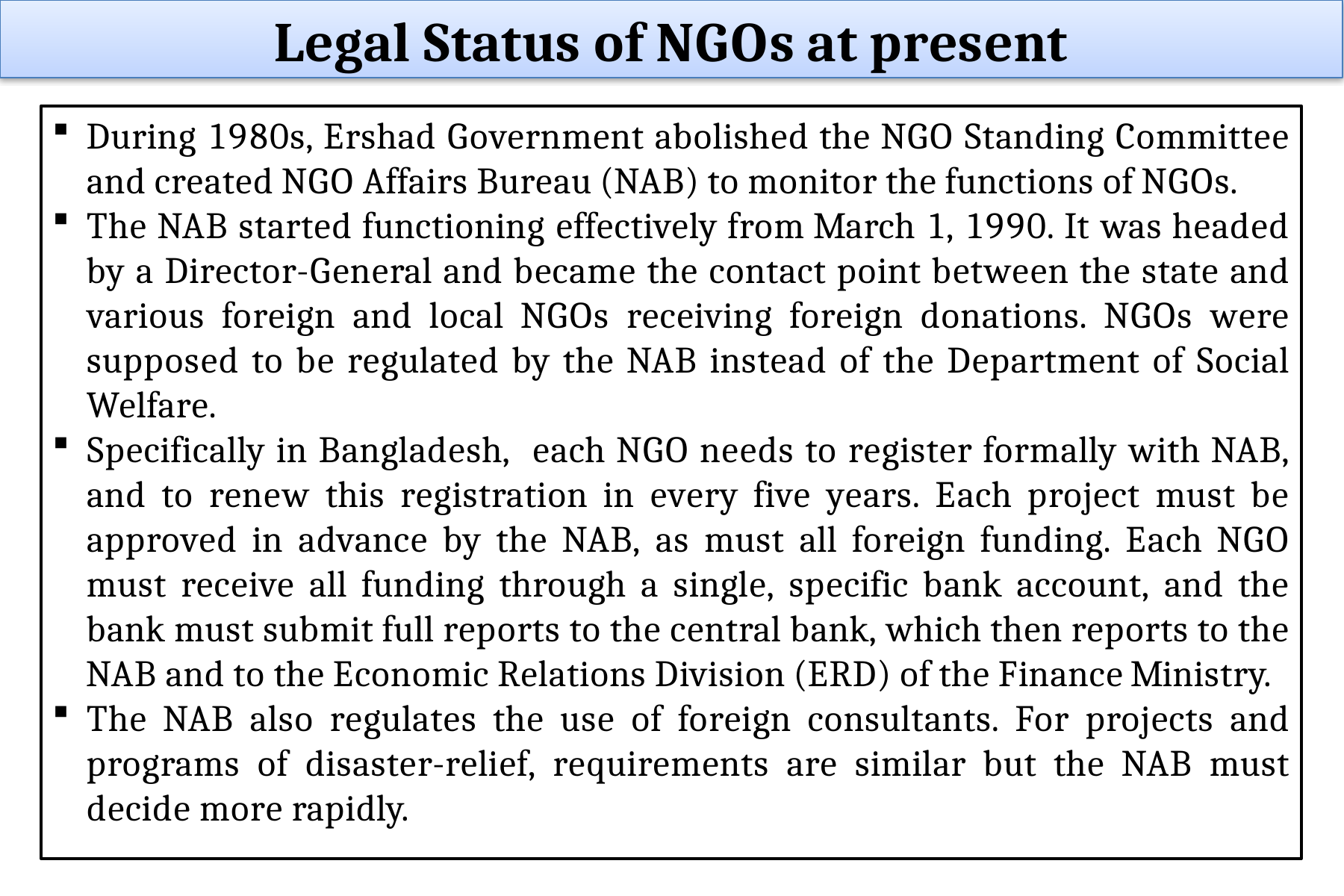

Legal Status of NGOs at present
During 1980s, Ershad Government abolished the NGO Standing Committee and created NGO Affairs Bureau (NAB) to monitor the functions of NGOs.
The NAB started functioning effectively from March 1, 1990. It was headed by a Director-General and became the contact point between the state and various foreign and local NGOs receiving foreign donations. NGOs were supposed to be regulated by the NAB instead of the Department of Social Welfare.
Specifically in Bangladesh,  each NGO needs to register formally with NAB, and to renew this registration in every five years. Each project must be approved in advance by the NAB, as must all foreign funding. Each NGO must receive all funding through a single, specific bank account, and the bank must submit full reports to the central bank, which then reports to the NAB and to the Economic Relations Division (ERD) of the Finance Ministry.
The NAB also regulates the use of foreign consultants. For projects and programs of disaster-relief, requirements are similar but the NAB must decide more rapidly.